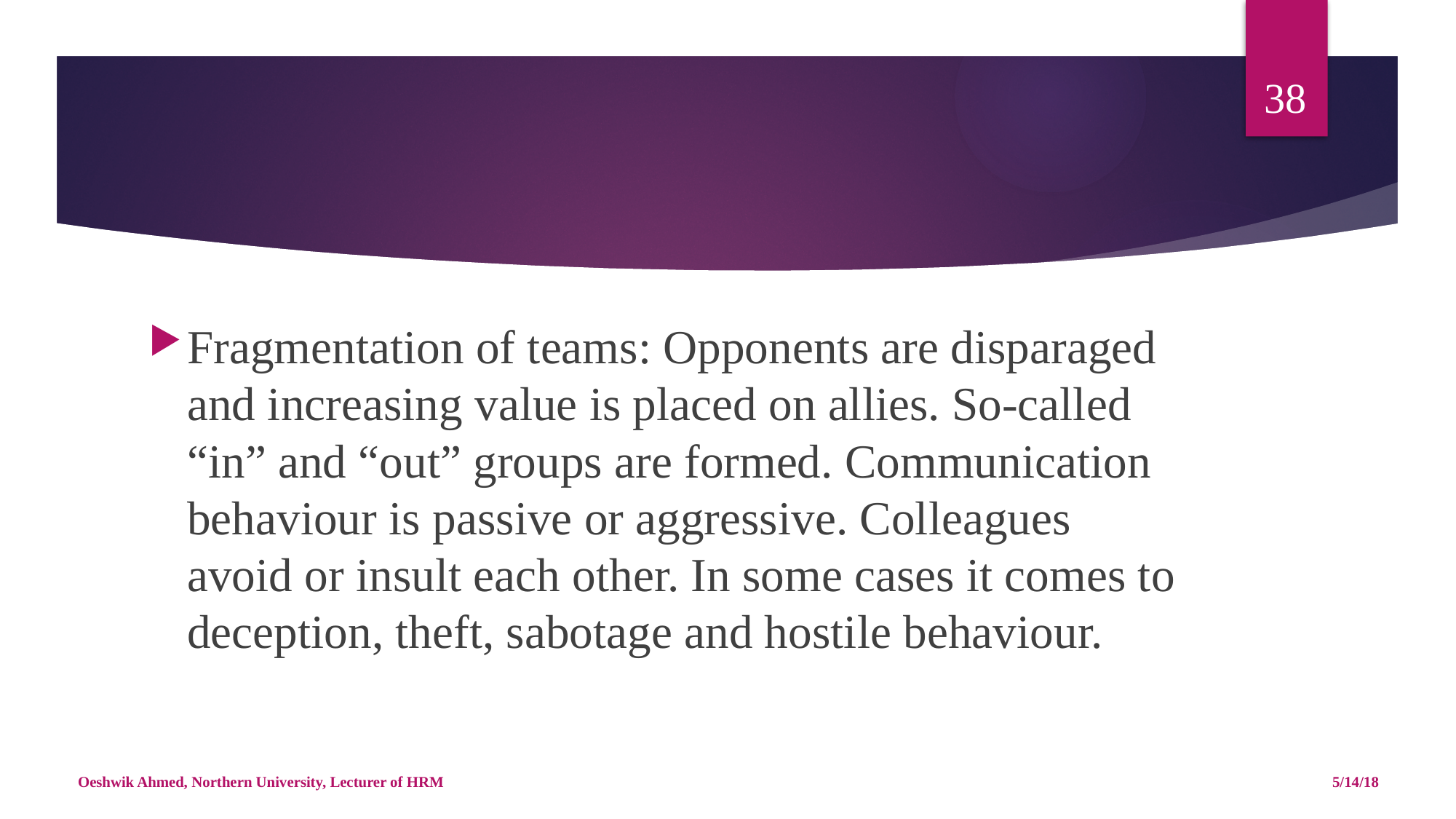

38
#
Fragmentation of teams: Opponents are disparaged and increasing value is placed on allies. So-called “in” and “out” groups are formed. Communication behaviour is passive or aggressive. Colleagues avoid or insult each other. In some cases it comes to deception, theft, sabotage and hostile behaviour.

Oeshwik Ahmed, Northern University, Lecturer of HRM
5/14/18